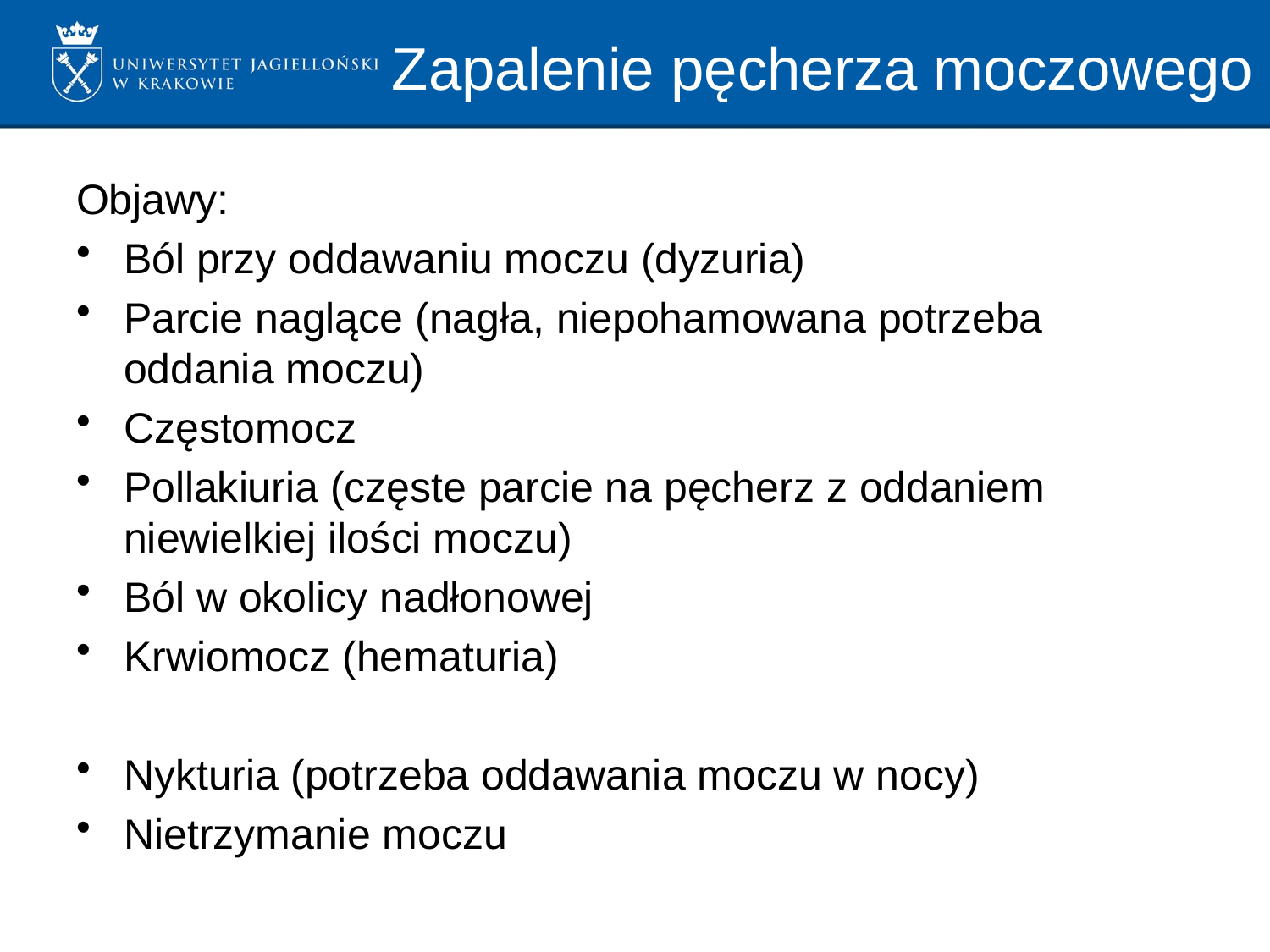

# Zapalenie pęcherza moczowego
Objawy:
Ból przy oddawaniu moczu (dyzuria)
Parcie naglące (nagła, niepohamowana potrzeba oddania moczu)
Częstomocz
Pollakiuria (częste parcie na pęcherz z oddaniem niewielkiej ilości moczu)
Ból w okolicy nadłonowej
Krwiomocz (hematuria)

Nykturia (potrzeba oddawania moczu w nocy)
Nietrzymanie moczu